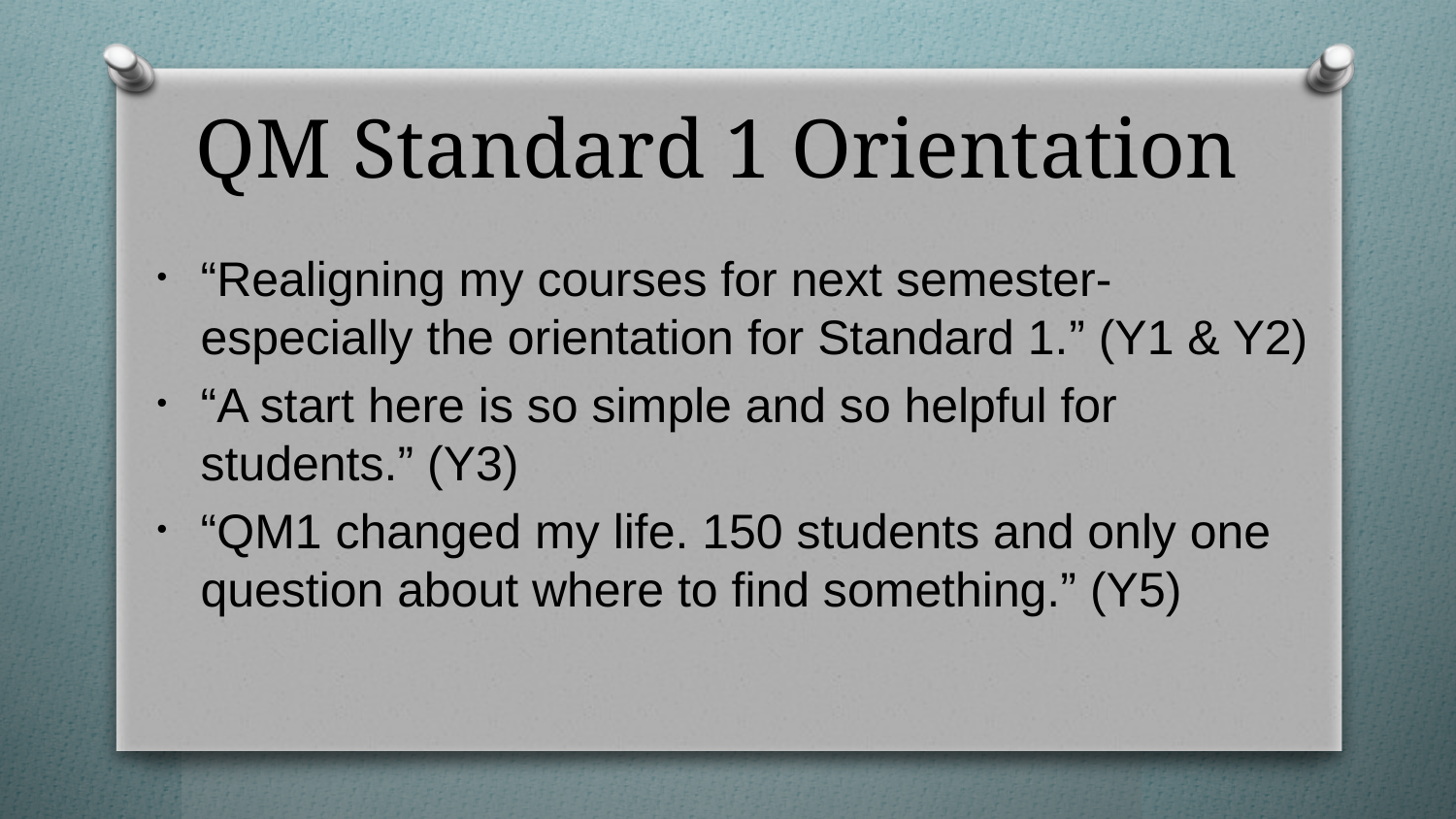

# QM Standard 1 Orientation
“Realigning my courses for next semester- especially the orientation for Standard 1.” (Y1 & Y2)
“A start here is so simple and so helpful for students.” (Y3)
“QM1 changed my life. 150 students and only one question about where to find something.” (Y5)